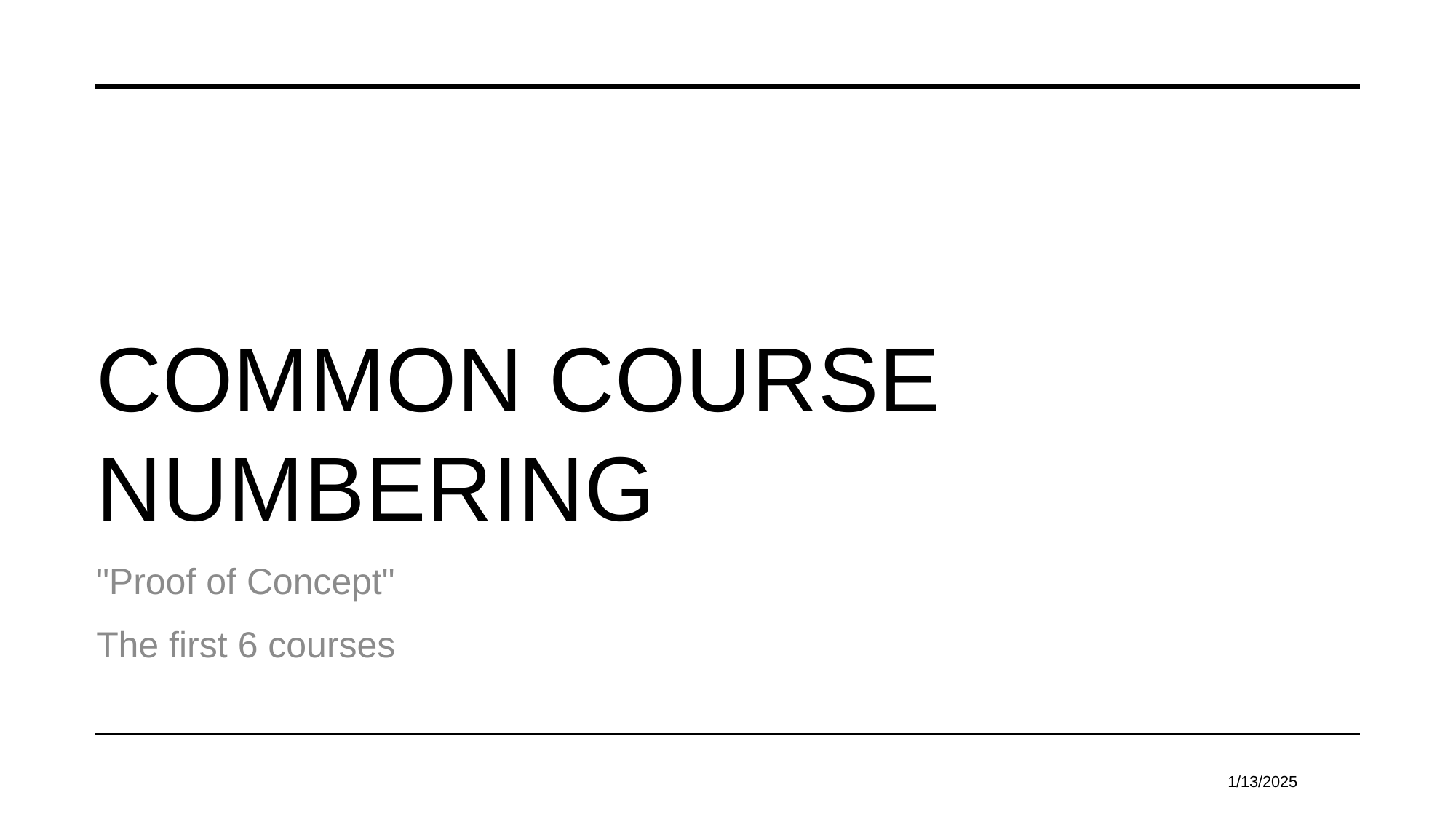

# Common Course Numbering
"Proof of Concept"
The first 6 courses
1/13/2025